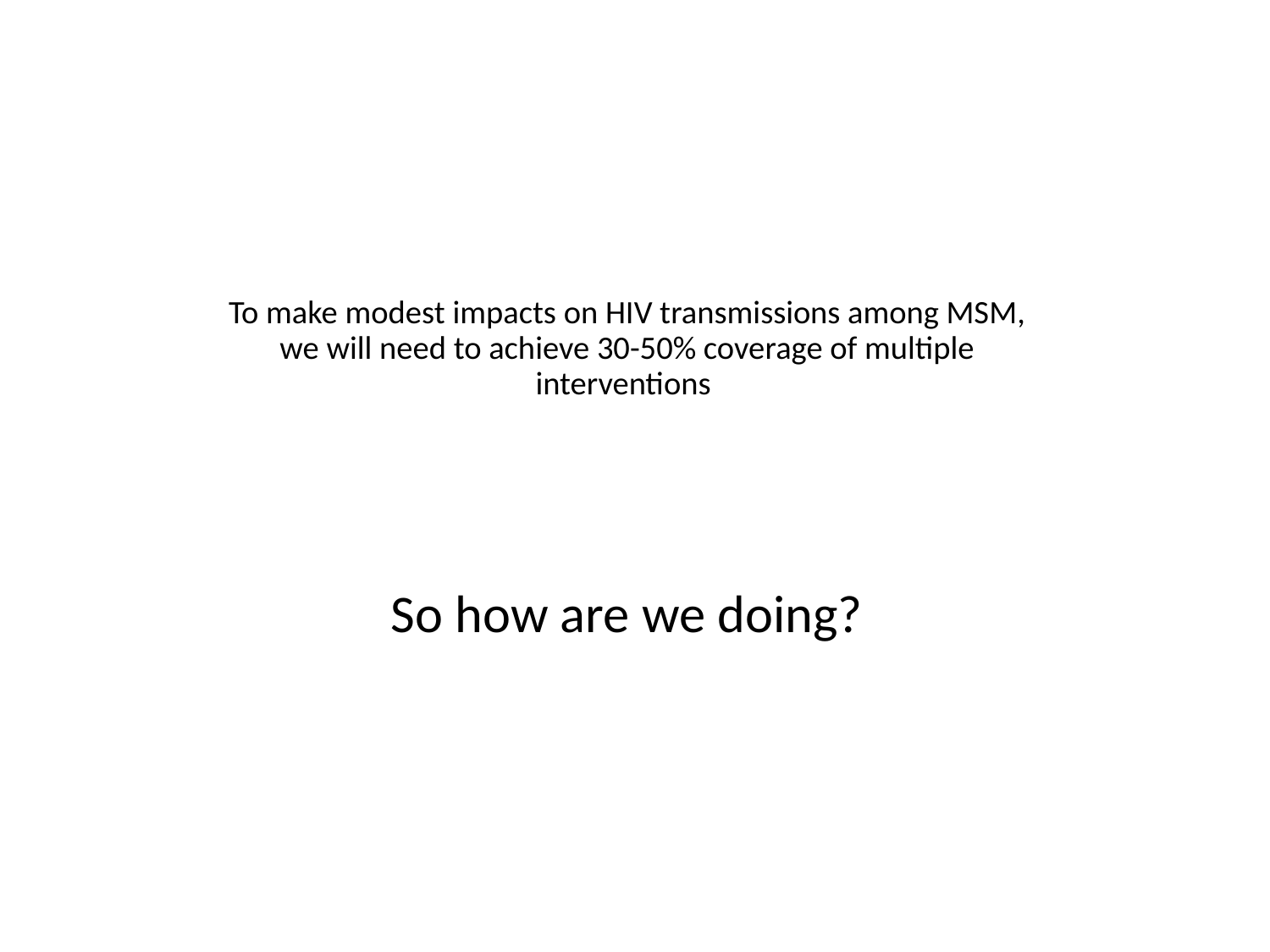

# To make modest impacts on HIV transmissions among MSM, we will need to achieve 30-50% coverage of multiple interventions
So how are we doing?